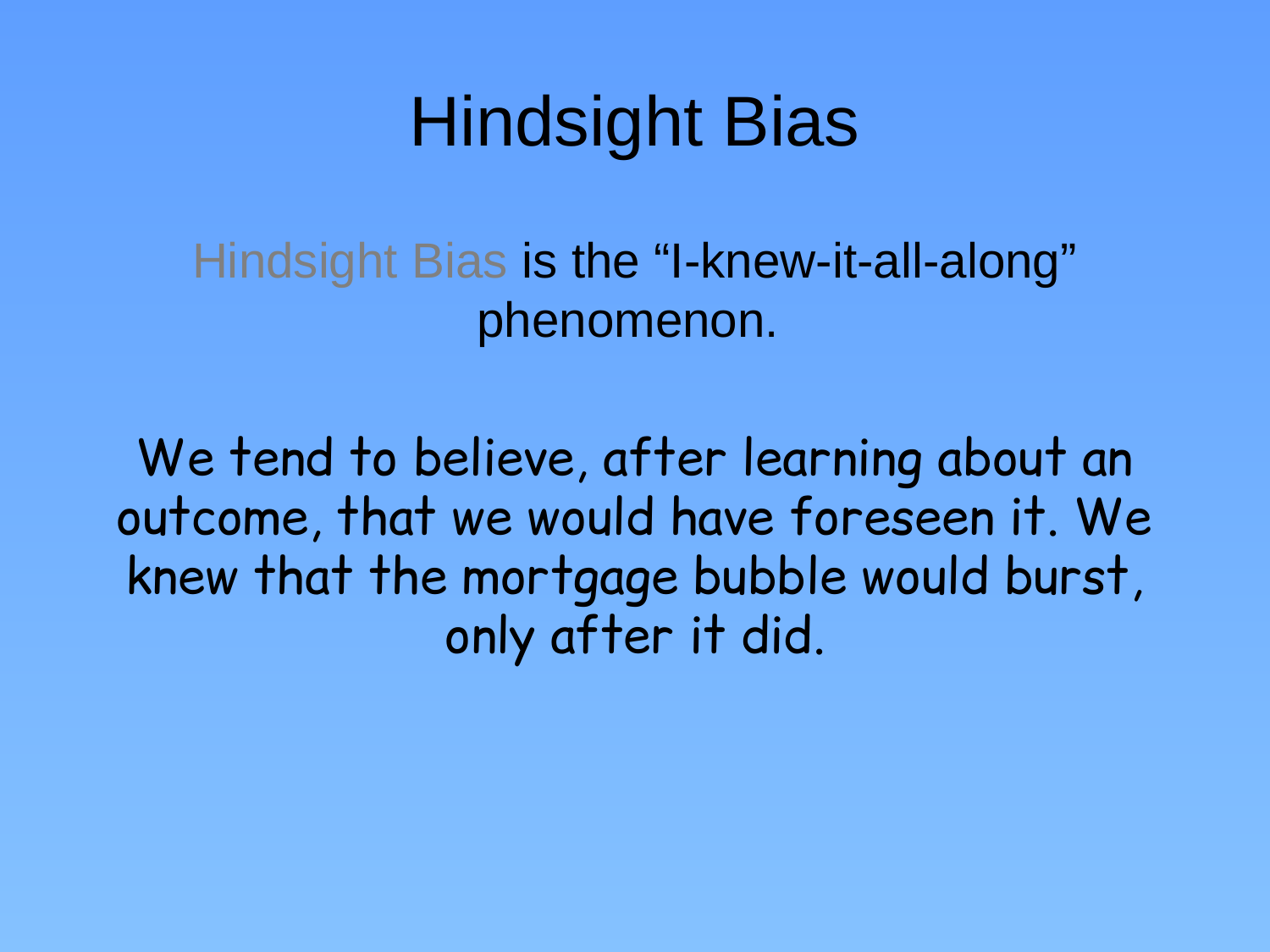

# Hindsight Bias
Hindsight Bias is the “I-knew-it-all-along” phenomenon.

We tend to believe, after learning about an outcome, that we would have foreseen it. We knew that the mortgage bubble would burst, only after it did.